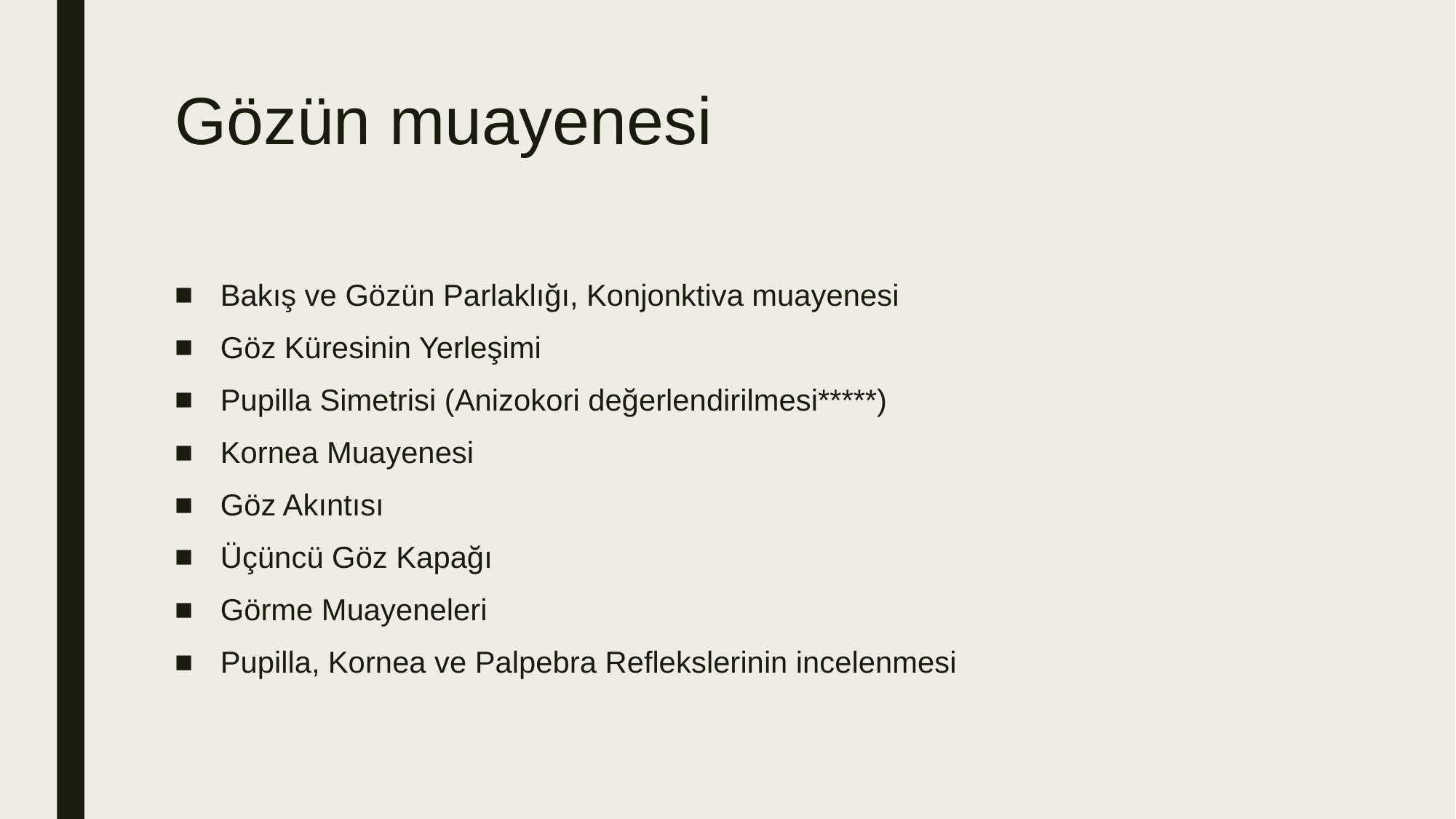

# Gözün muayenesi
Bakış ve Gözün Parlaklığı, Konjonktiva muayenesi
Göz Küresinin Yerleşimi
Pupilla Simetrisi (Anizokori değerlendirilmesi*****)
Kornea Muayenesi
Göz Akıntısı
Üçüncü Göz Kapağı
Görme Muayeneleri
Pupilla, Kornea ve Palpebra Reflekslerinin incelenmesi